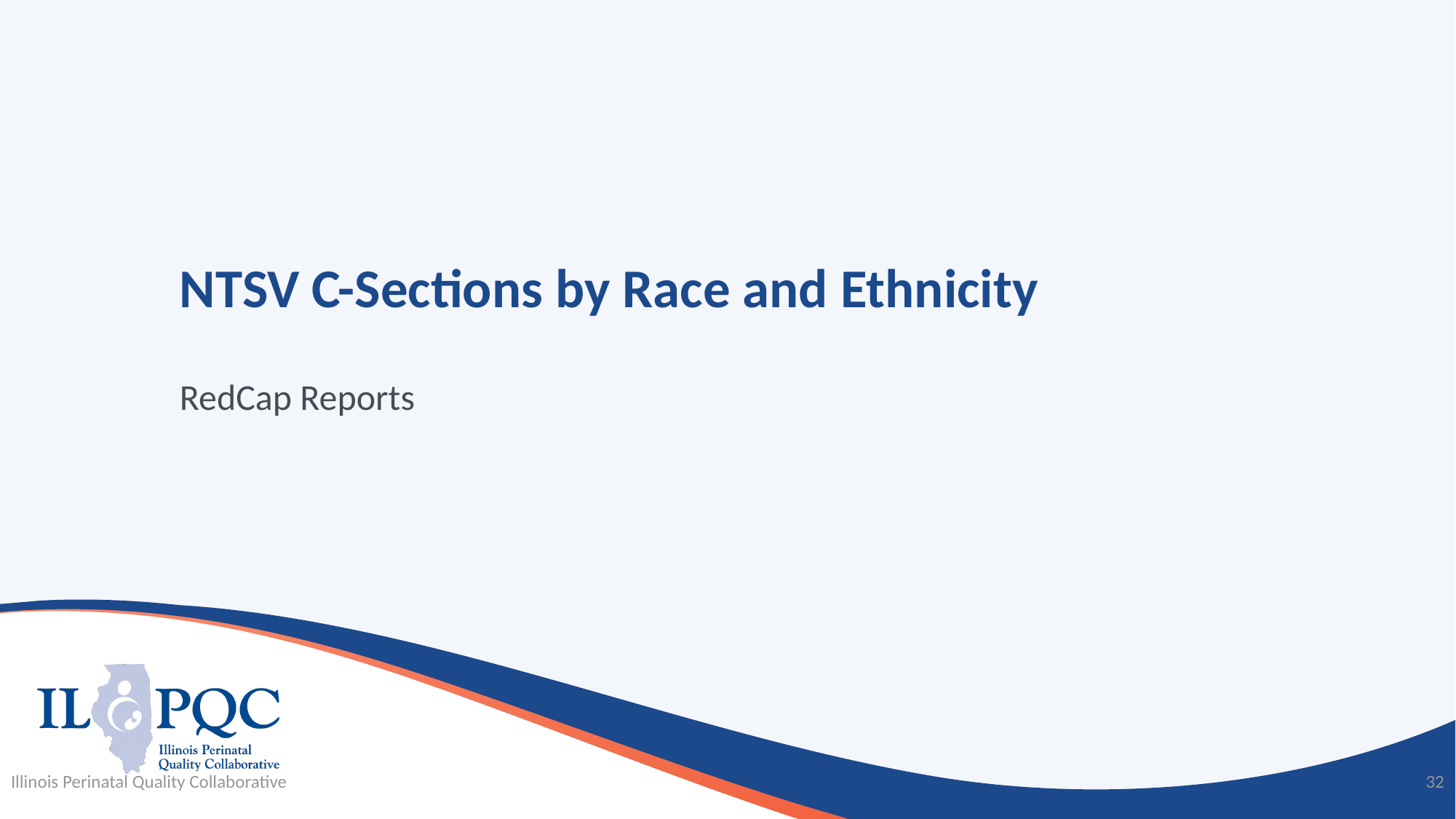

# NTSV C-Sections by Race and Ethnicity
RedCap Reports
Illinois Perinatal Quality Collaborative
32